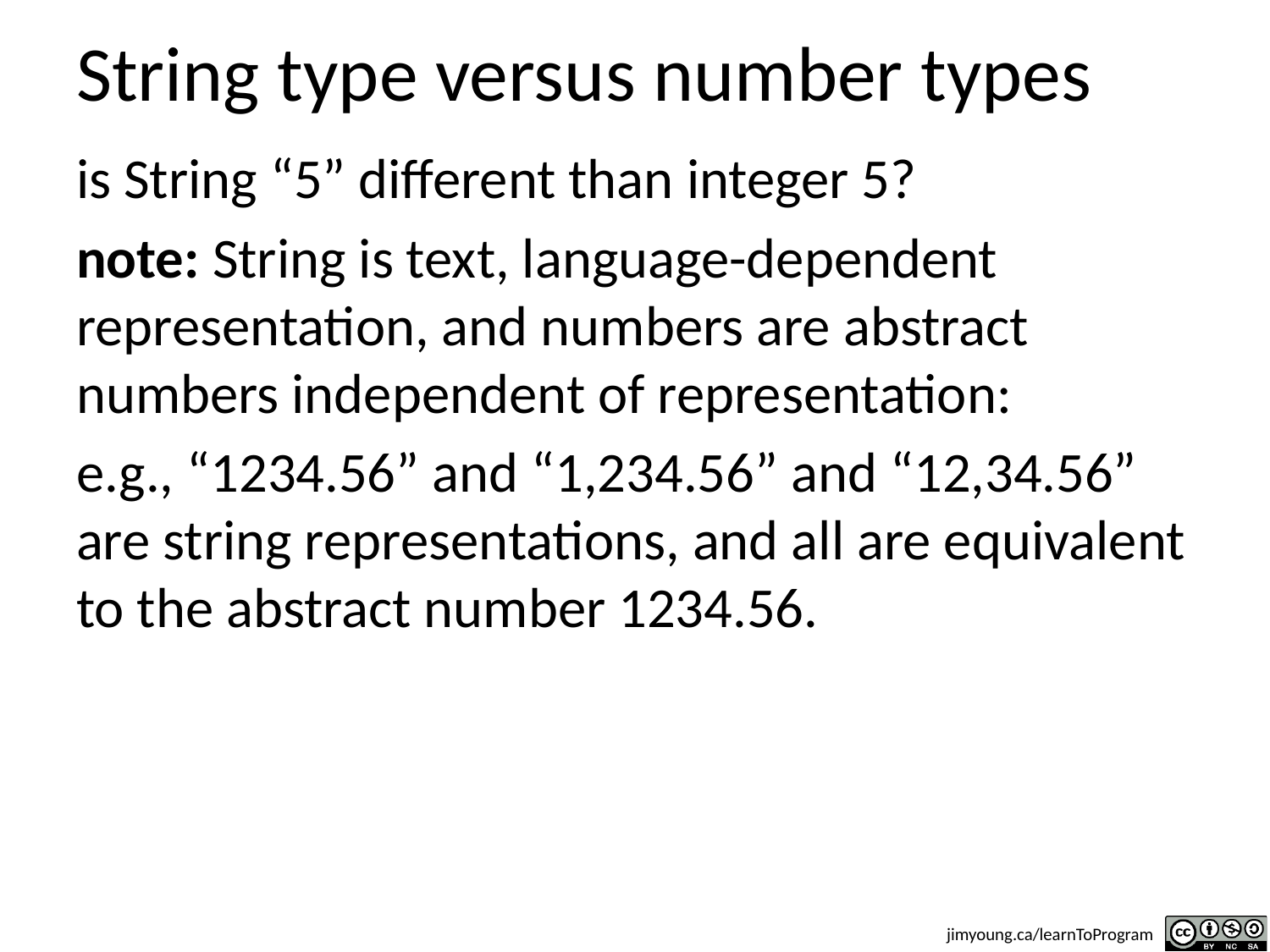

# String type versus number types
is String “5” different than integer 5?
note: String is text, language-dependent representation, and numbers are abstract numbers independent of representation:
e.g., “1234.56” and “1,234.56” and “12,34.56” are string representations, and all are equivalent to the abstract number 1234.56.